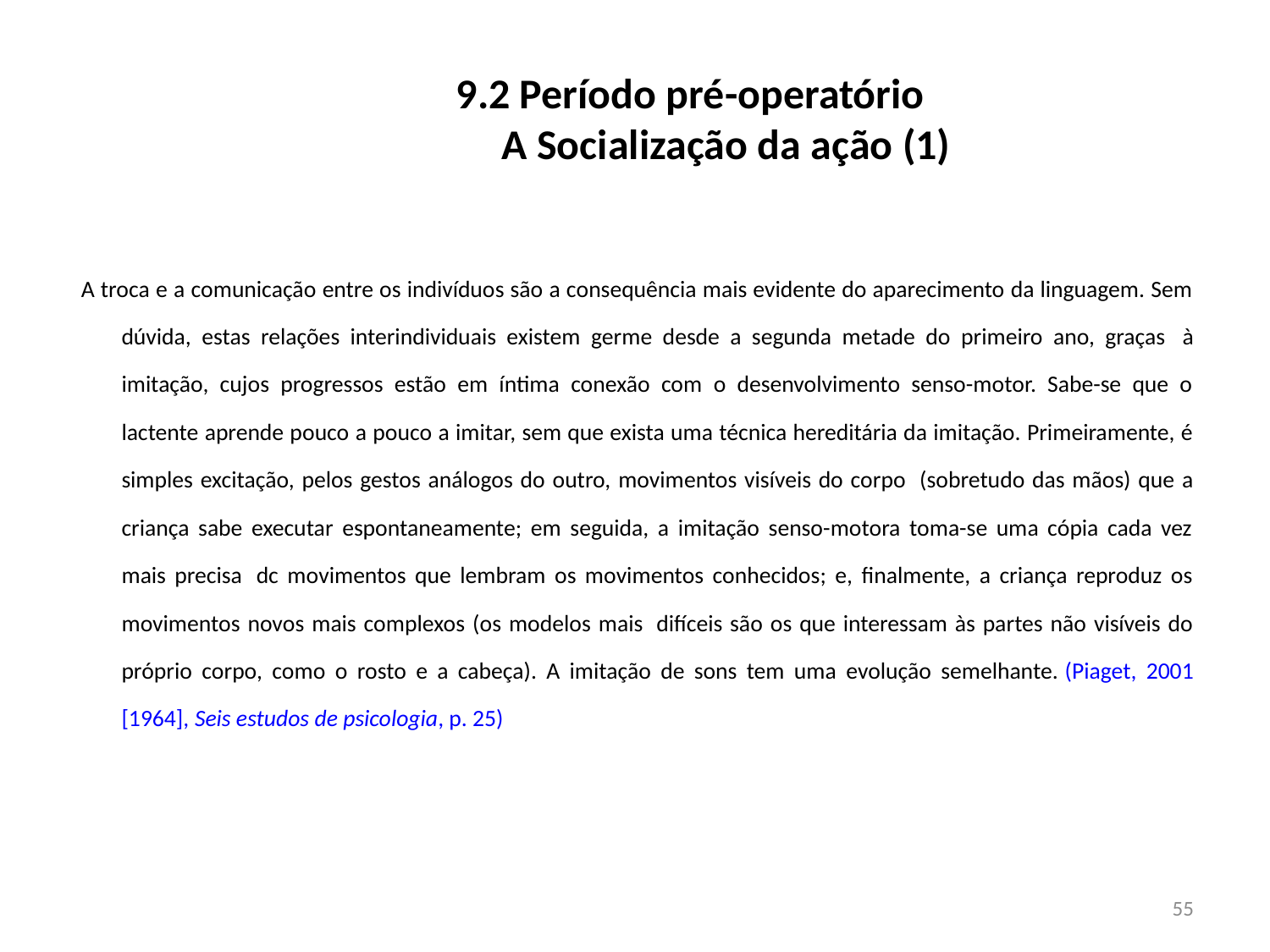

# 9.2 Período pré-operatório A Socialização da ação (1)

 A troca e a comunicação entre os indivíduos são a consequência mais evidente do aparecimento da linguagem. Sem dúvida, estas relações interindividuais existem germe desde a segunda metade do primeiro ano, graças  à imitação, cujos progressos estão em íntima conexão com o desenvolvimento senso-motor. Sabe-se que o lactente aprende pouco a pouco a imitar, sem que exista uma técnica hereditária da imitação. Primeiramente, é simples excitação, pelos gestos análogos do outro, movimentos visíveis do corpo  (sobretudo das mãos) que a criança sabe executar espontaneamente; em seguida, a imitação senso-motora toma-se uma cópia cada vez mais precisa  dc movimentos que lembram os movimentos conhecidos; e, finalmente, a criança reproduz os movimentos novos mais complexos (os modelos mais  difíceis são os que interessam às partes não visíveis do próprio corpo, como o rosto e a cabeça). A imitação de sons tem uma evolução semelhante. (Piaget, 2001 [1964], Seis estudos de psicologia, p. 25)

55